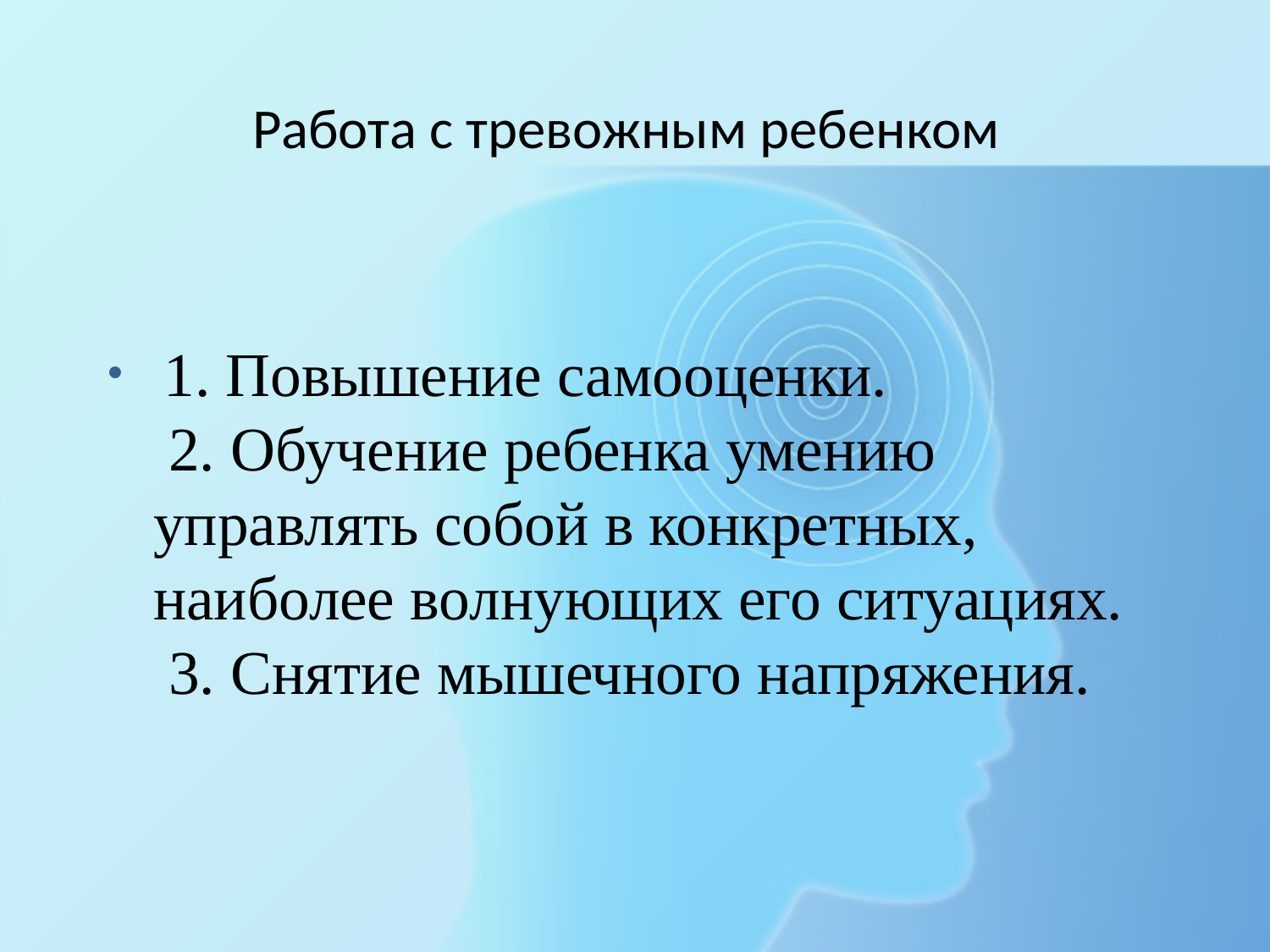

# Работа с тревожным ребенком
 1. Повышение самооценки.
 2. Обучение ребенка умению управлять собой в конкретных, наиболее волнующих его ситуациях.
 3. Снятие мышечного напряжения.